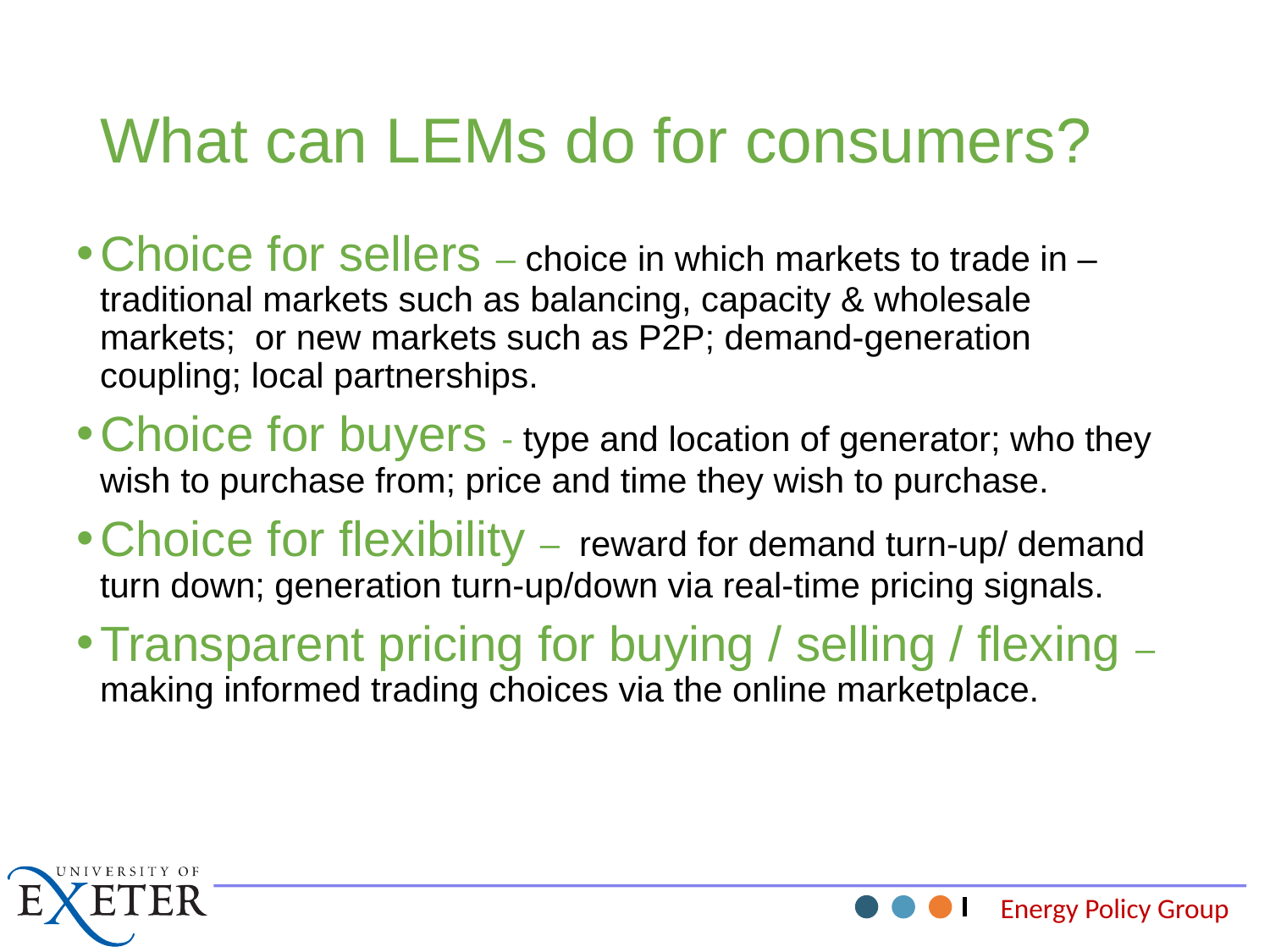

# What can LEMs do for consumers?
Choice for sellers – choice in which markets to trade in – traditional markets such as balancing, capacity & wholesale markets;  or new markets such as P2P; demand-generation coupling; local partnerships.
Choice for buyers - type and location of generator; who they wish to purchase from; price and time they wish to purchase.
Choice for flexibility –  reward for demand turn-up/ demand turn down; generation turn-up/down via real-time pricing signals.
Transparent pricing for buying / selling / flexing – making informed trading choices via the online marketplace.